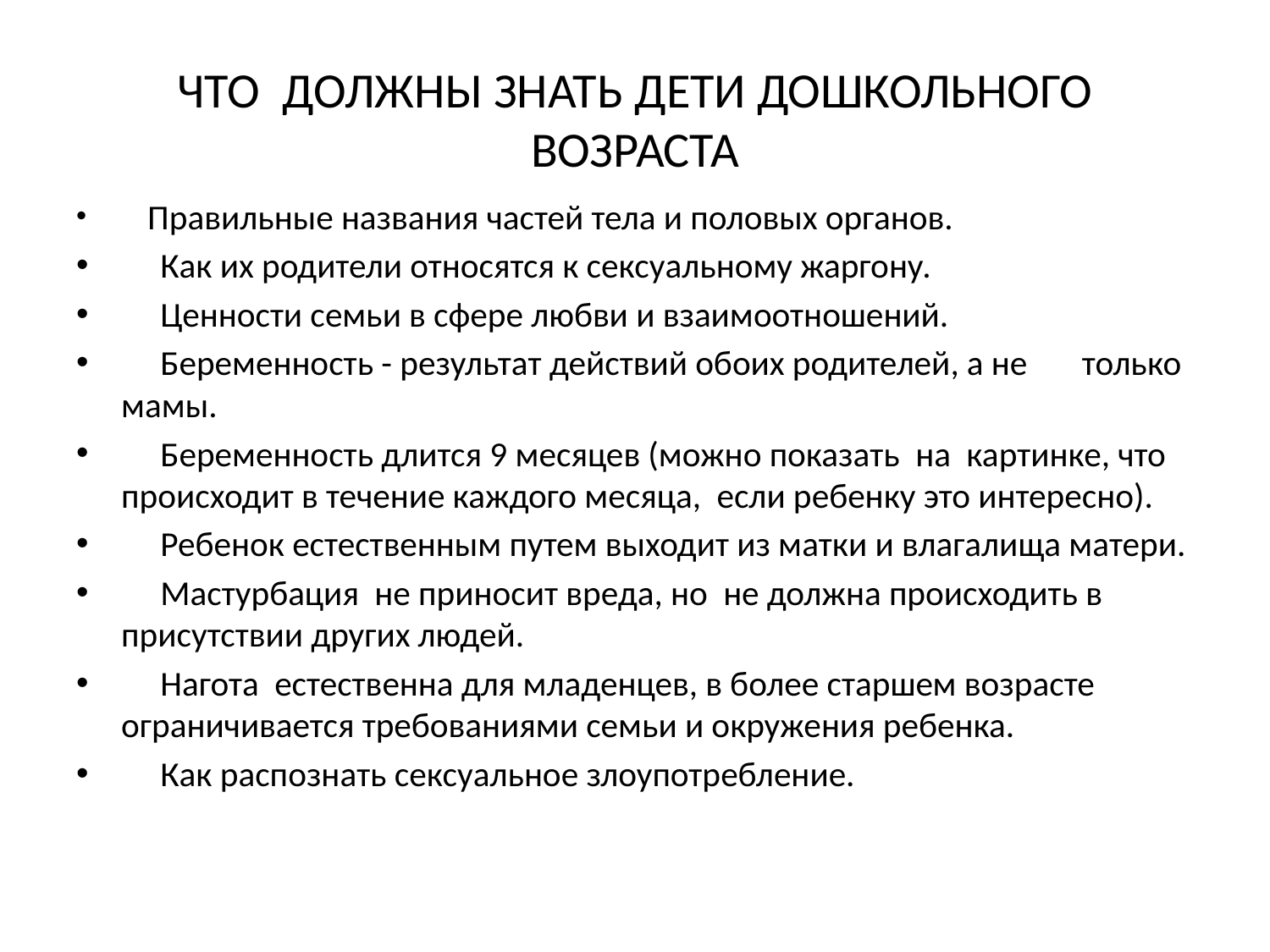

# ЧТО  ДОЛЖНЫ ЗНАТЬ ДЕТИ ДОШКОЛЬНОГО ВОЗРАСТА
    Правильные названия частей тела и половых органов.
     Как их родители относятся к сексуальному жаргону.
     Ценности семьи в сфере любви и взаимоотношений.
     Беременность - результат действий обоих родителей, а не       только мамы.
     Беременность длится 9 месяцев (можно показать  на  картинке, что  происходит в течение каждого месяца,  если ребенку это интересно).
     Ребенок естественным путем выходит из матки и влагалища матери.
     Мастурбация  не приносит вреда, но  не должна происходить в присутствии других людей.
     Нагота  естественна для младенцев, в более старшем возрасте ограничивается требованиями семьи и окружения ребенка.
     Как распознать сексуальное злоупотребление.